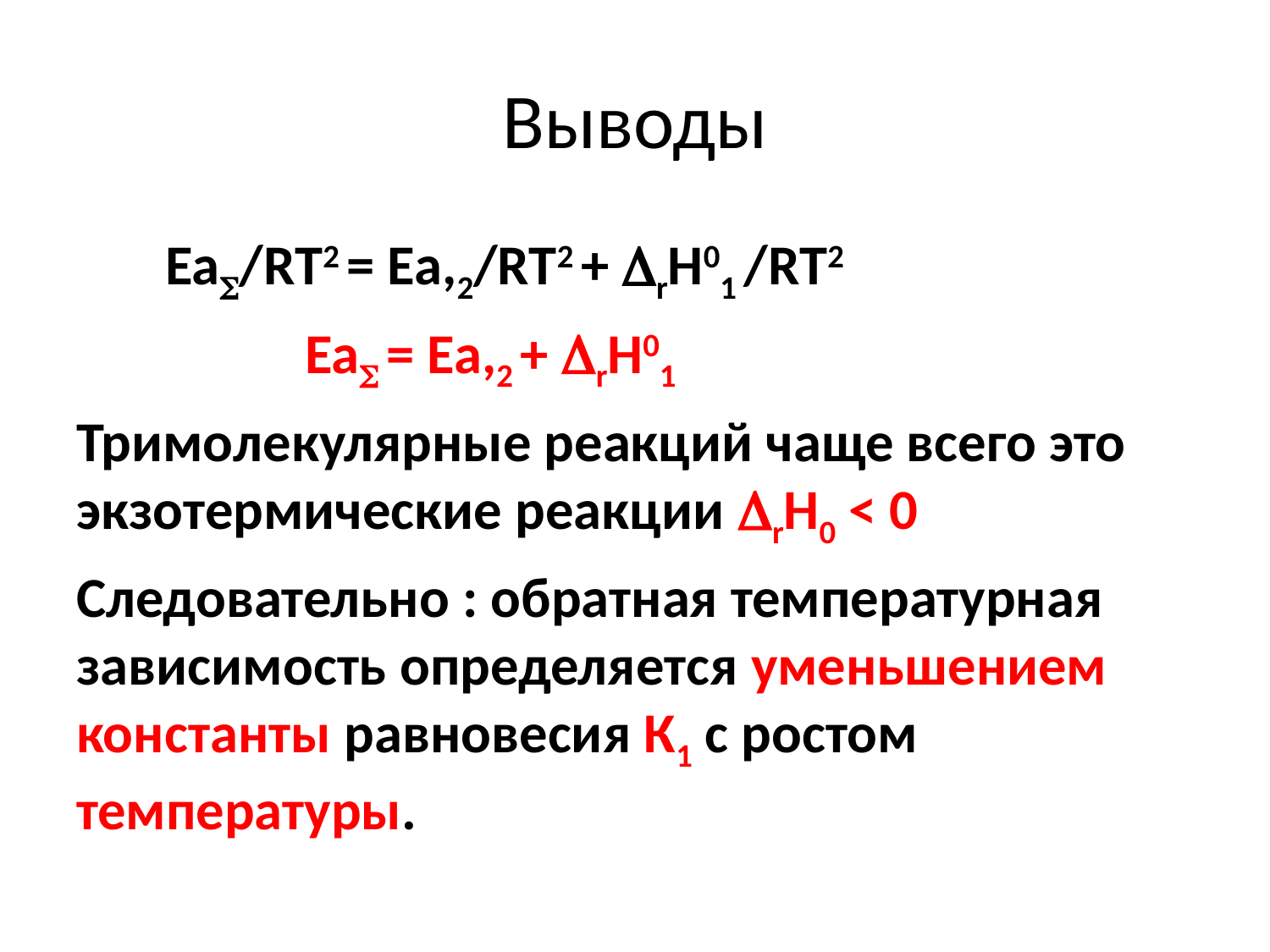

# Выводы
       EaΣ/RT2 = Ea,2/RT2 + ΔrH01 /RT2
                  EaΣ = Ea,2 + ΔrH01
Тримолекулярные реакций чаще всего это экзотермические реакции ΔrH0 < 0
Следовательно : обратная температурная зависимость определяется уменьшением константы равновесия К1 с ростом температуры.